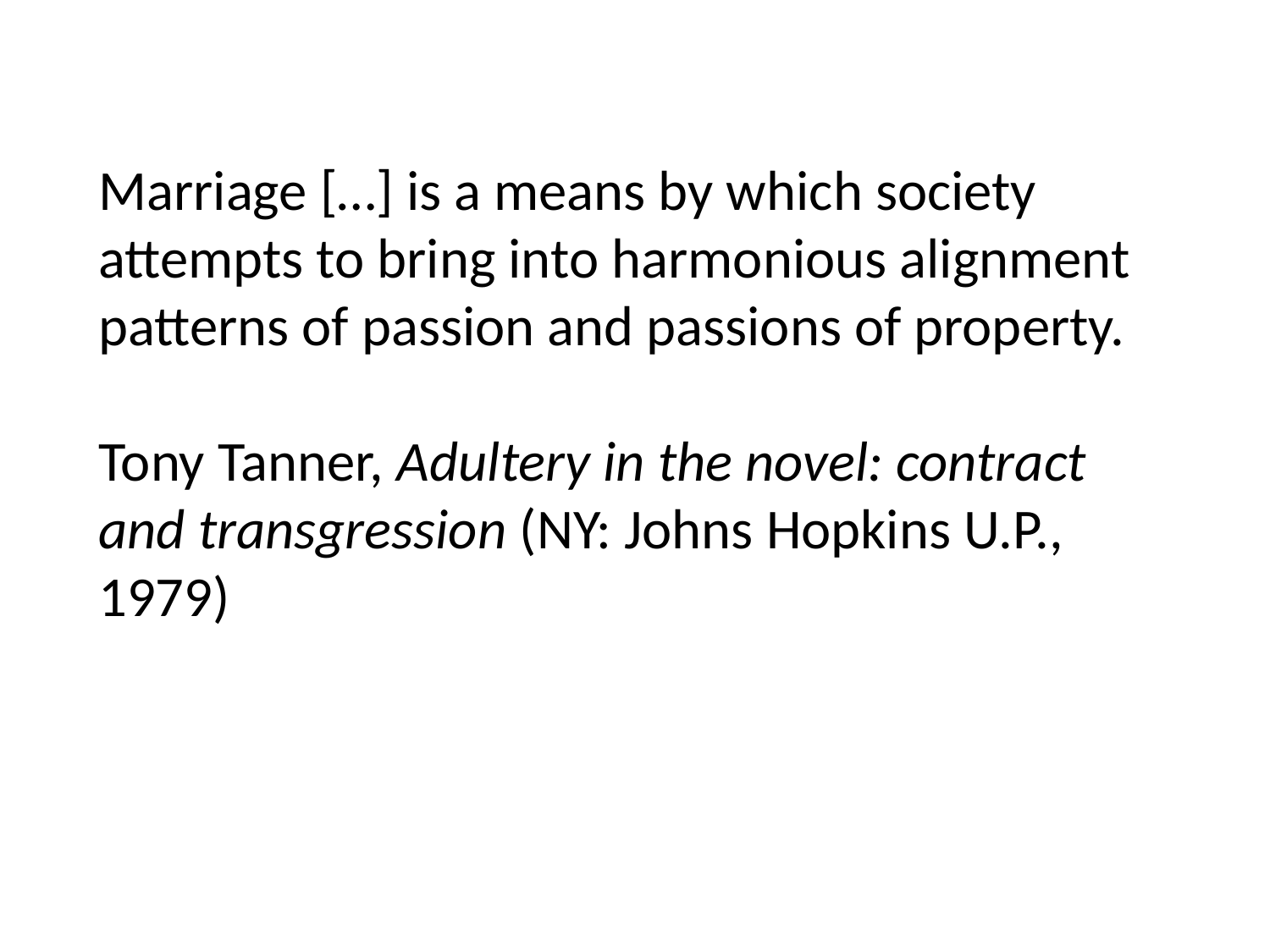

Marriage […] is a means by which society attempts to bring into harmonious alignment patterns of passion and passions of property.

Tony Tanner, Adultery in the novel: contract and transgression (NY: Johns Hopkins U.P., 1979)